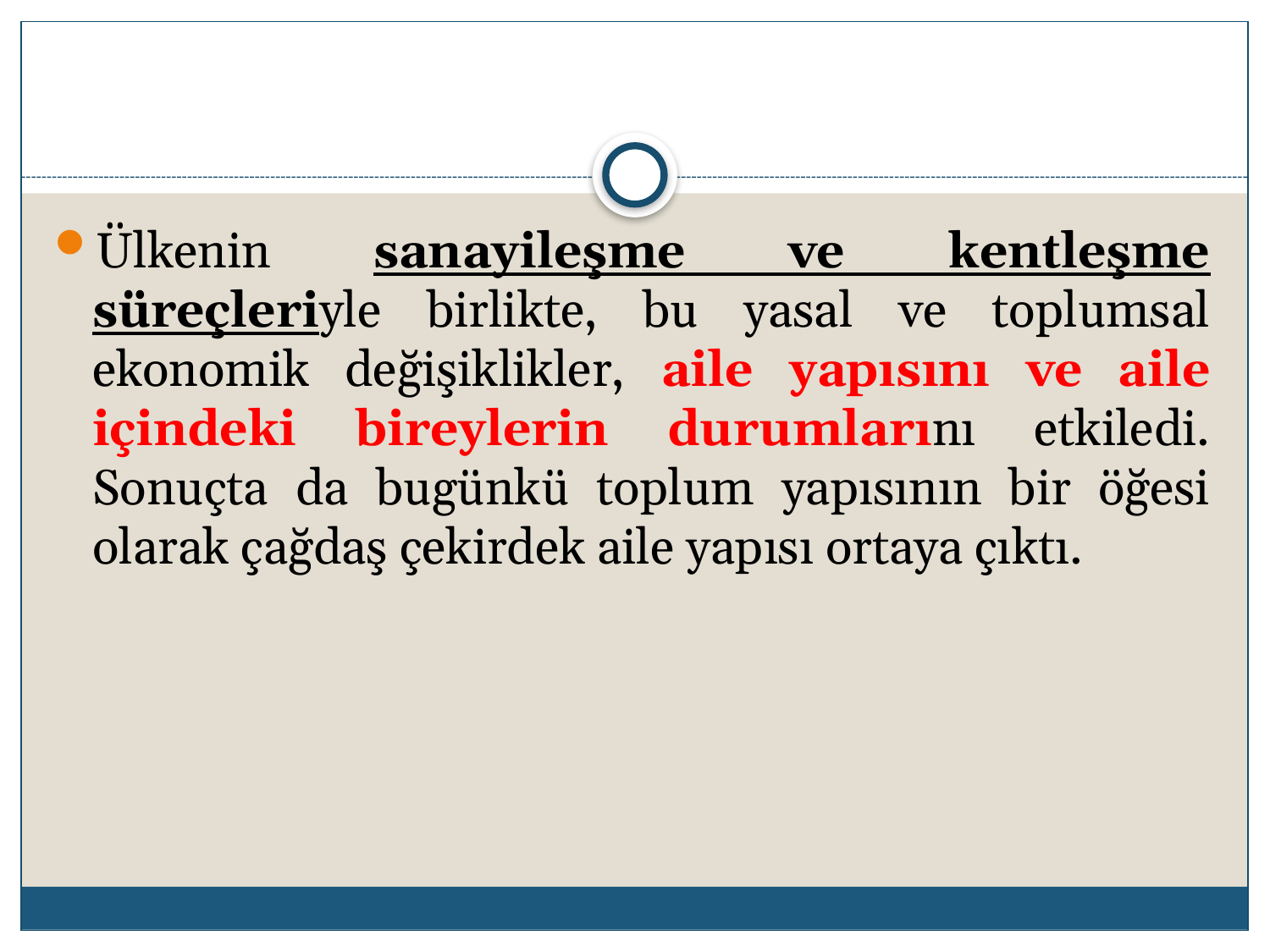

Ülkenin sanayileşme ve kentleşme süreçleriyle birlikte, bu yasal ve toplumsal ekonomik değişiklikler, aile yapısını ve aile içindeki bireylerin durumlarını etkiledi. Sonuçta da bugünkü toplum yapısının bir öğesi olarak çağdaş çekirdek aile yapısı ortaya çıktı.